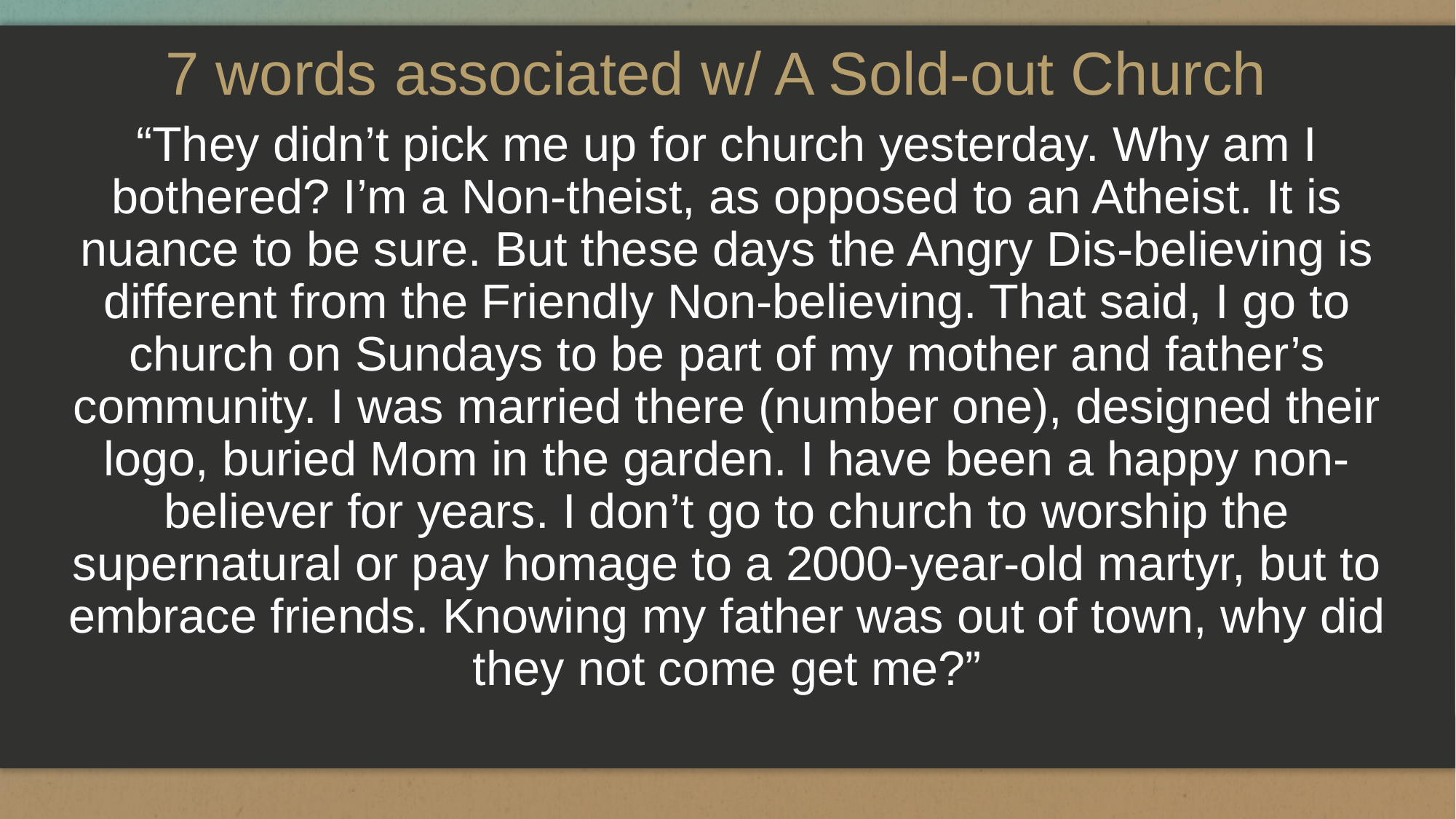

# 7 words associated w/ A Sold-out Church
“They didn’t pick me up for church yesterday. Why am I bothered? I’m a Non-theist, as opposed to an Atheist. It is nuance to be sure. But these days the Angry Dis-believing is different from the Friendly Non-believing. That said, I go to church on Sundays to be part of my mother and father’s community. I was married there (number one), designed their logo, buried Mom in the garden. I have been a happy non-believer for years. I don’t go to church to worship the supernatural or pay homage to a 2000-year-old martyr, but to embrace friends. Knowing my father was out of town, why did they not come get me?”